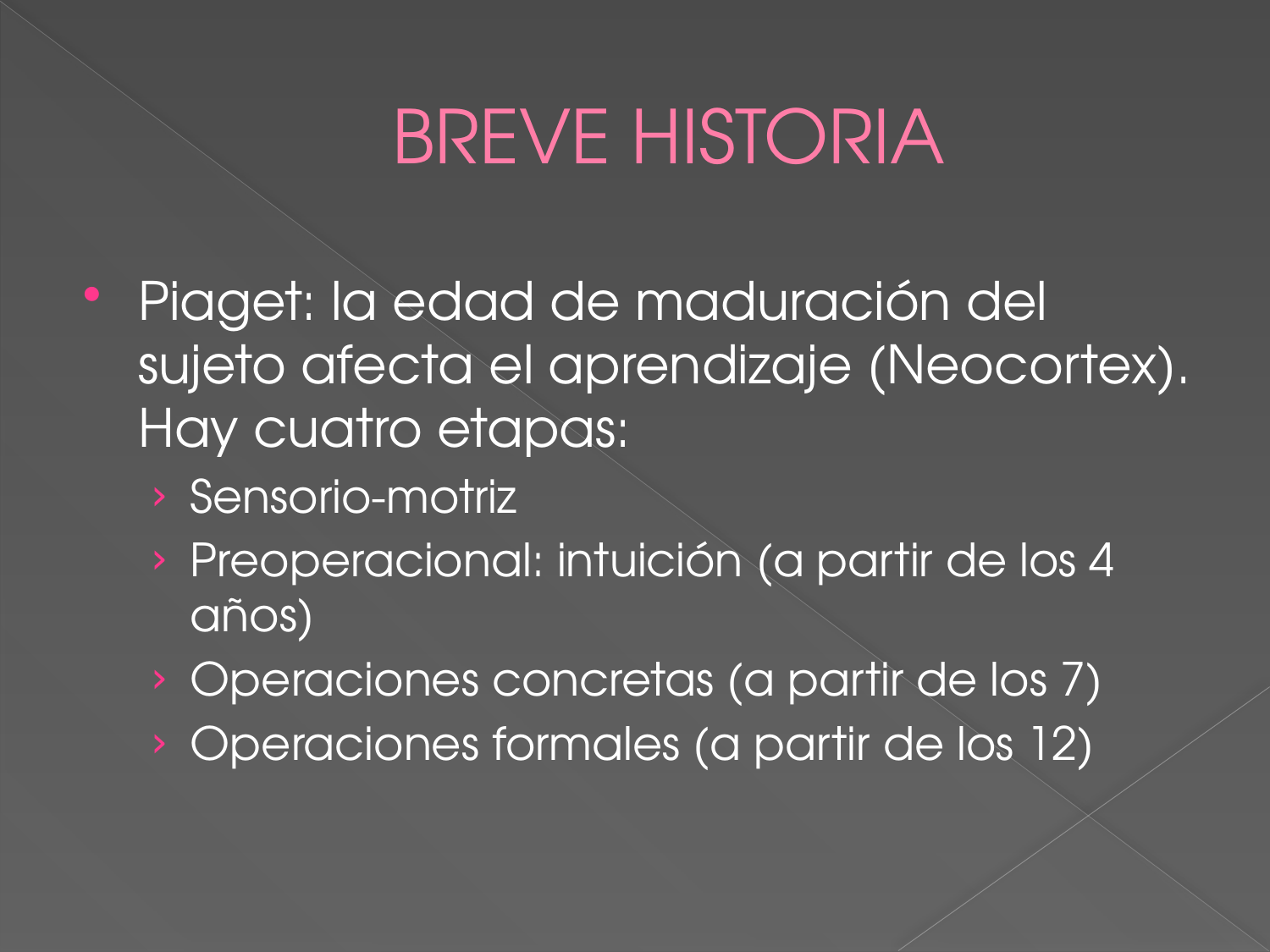

# BREVE HISTORIA
Piaget: la edad de maduración del sujeto afecta el aprendizaje (Neocortex). Hay cuatro etapas:
Sensorio-motriz
Preoperacional: intuición (a partir de los 4 años)
Operaciones concretas (a partir de los 7)
Operaciones formales (a partir de los 12)